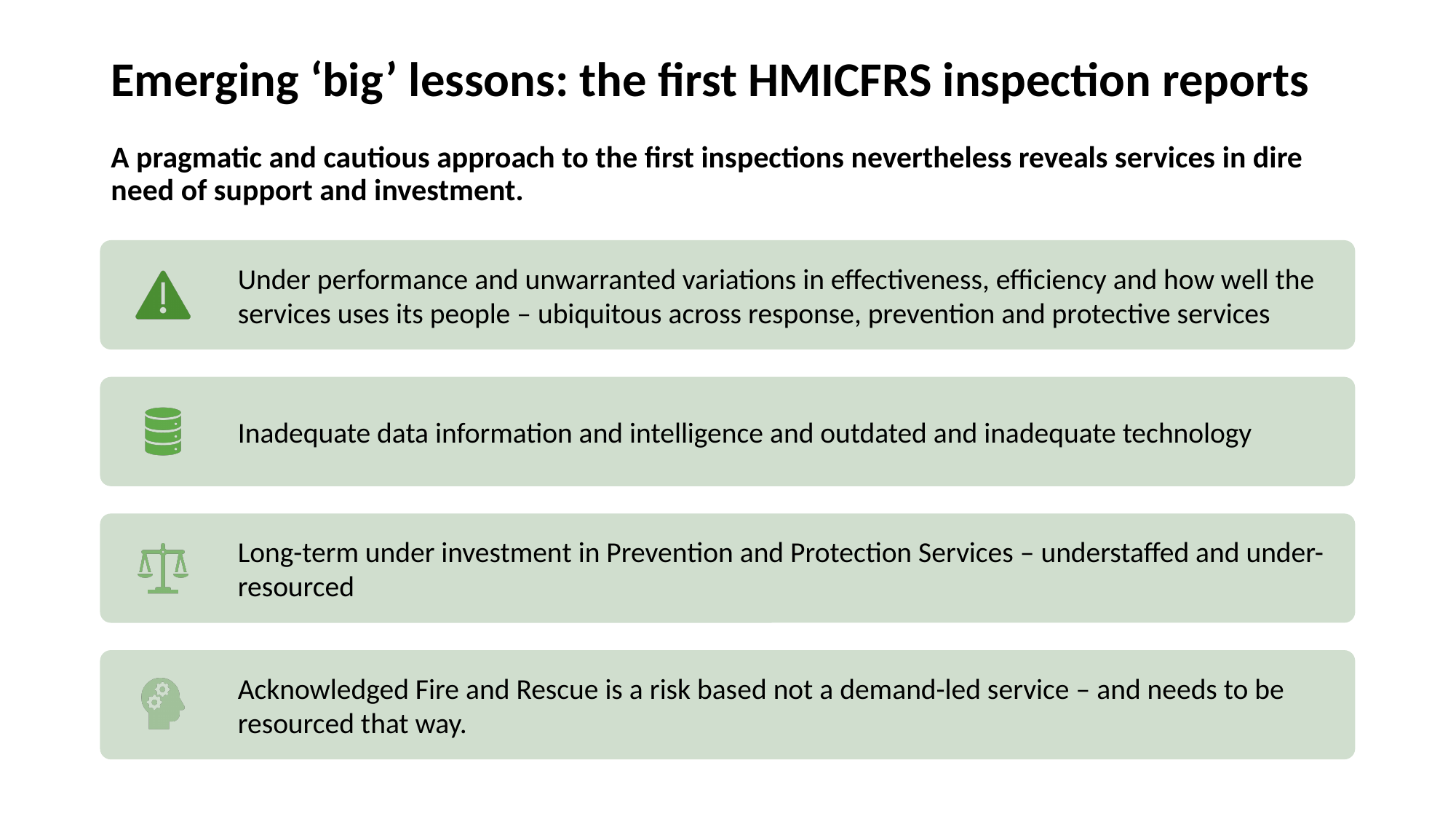

# Emerging ‘big’ lessons: the first HMICFRS inspection reports A pragmatic and cautious approach to the first inspections nevertheless reveals services in dire need of support and investment.
Under performance and unwarranted variations in effectiveness, efficiency and how well the services uses its people – ubiquitous across response, prevention and protective services
Inadequate data information and intelligence and outdated and inadequate technology
Long-term under investment in Prevention and Protection Services – understaffed and under-resourced
Acknowledged Fire and Rescue is a risk based not a demand-led service – and needs to be resourced that way.